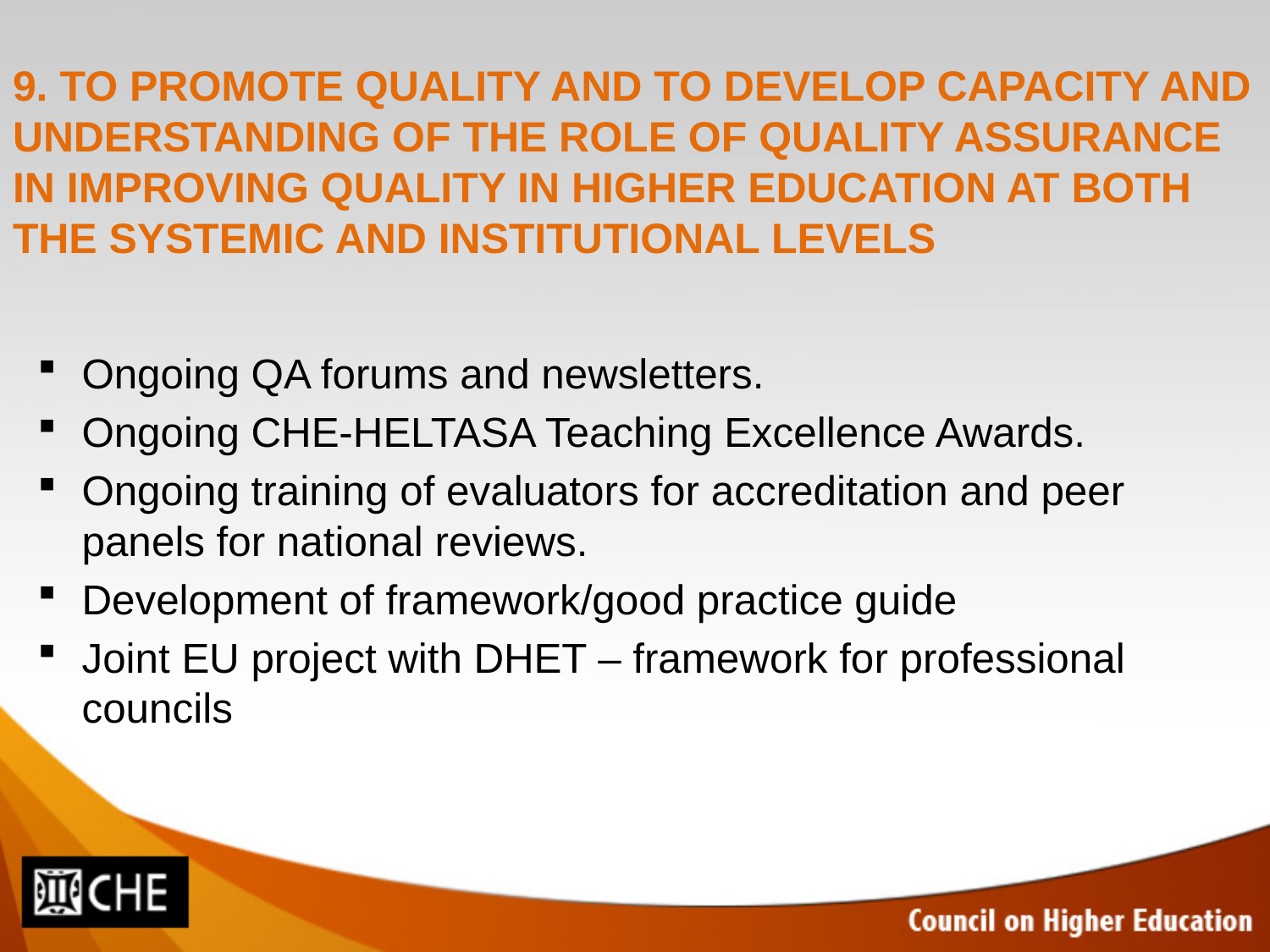

# 9. TO PROMOTE QUALITY AND TO DEVELOP CAPACITY AND UNDERSTANDING OF THE ROLE OF QUALITY ASSURANCE IN IMPROVING QUALITY IN HIGHER EDUCATION AT BOTH THE SYSTEMIC AND INSTITUTIONAL LEVELS

Ongoing QA forums and newsletters.
Ongoing CHE-HELTASA Teaching Excellence Awards.
Ongoing training of evaluators for accreditation and peer panels for national reviews.
Development of framework/good practice guide
Joint EU project with DHET – framework for professional councils